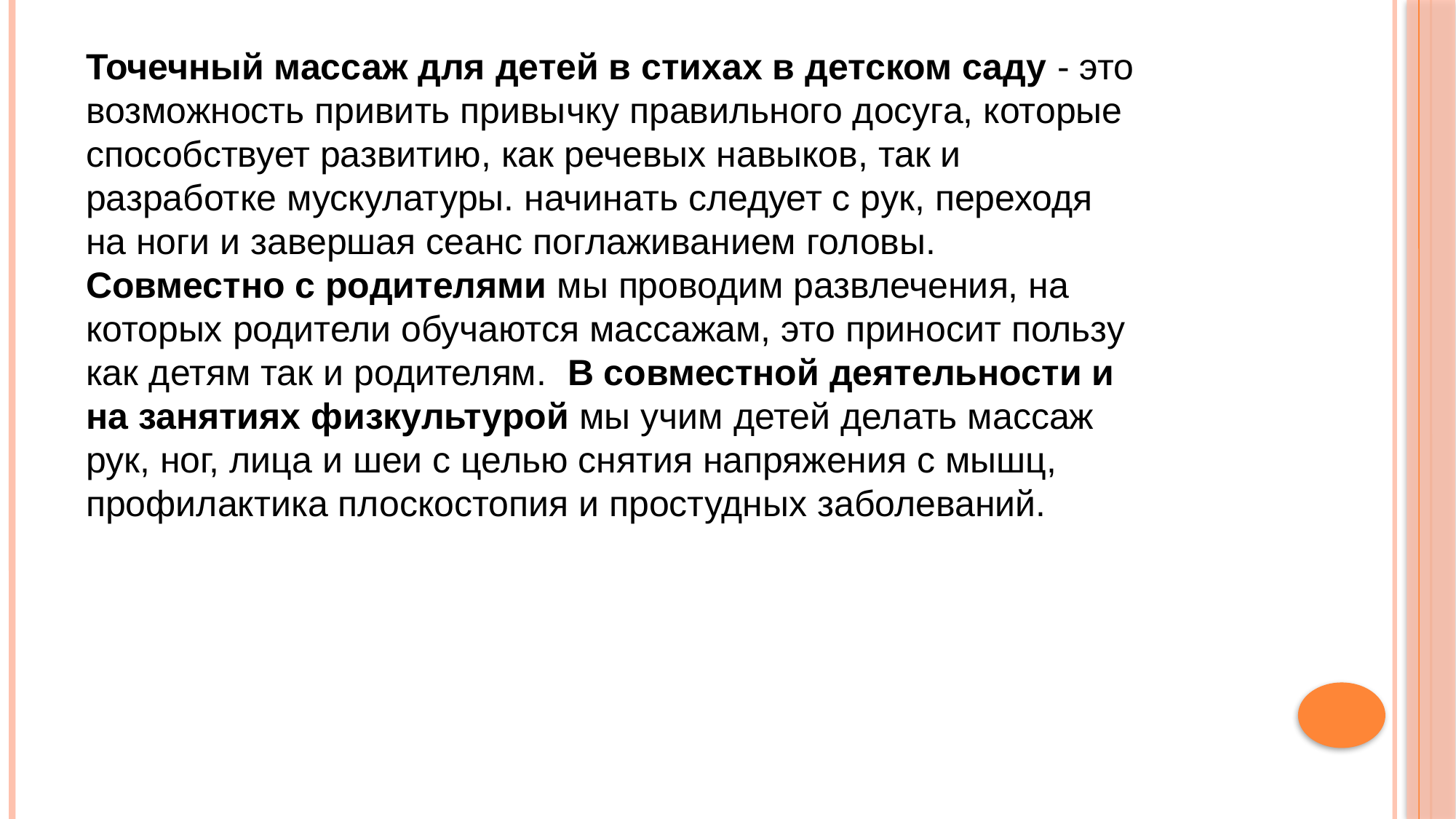

Точечный массаж для детей в стихах в детском саду - это возможность привить привычку правильного досуга, которые способствует развитию, как речевых навыков, так и разработке мускулатуры. начинать следует с рук, переходя на ноги и завершая сеанс поглаживанием головы.  Совместно с родителями мы проводим развлечения, на которых родители обучаются массажам, это приносит пользу как детям так и родителям.  В совместной деятельности и на занятиях физкультурой мы учим детей делать массаж рук, ног, лица и шеи с целью снятия напряжения с мышц, профилактика плоскостопия и простудных заболеваний.